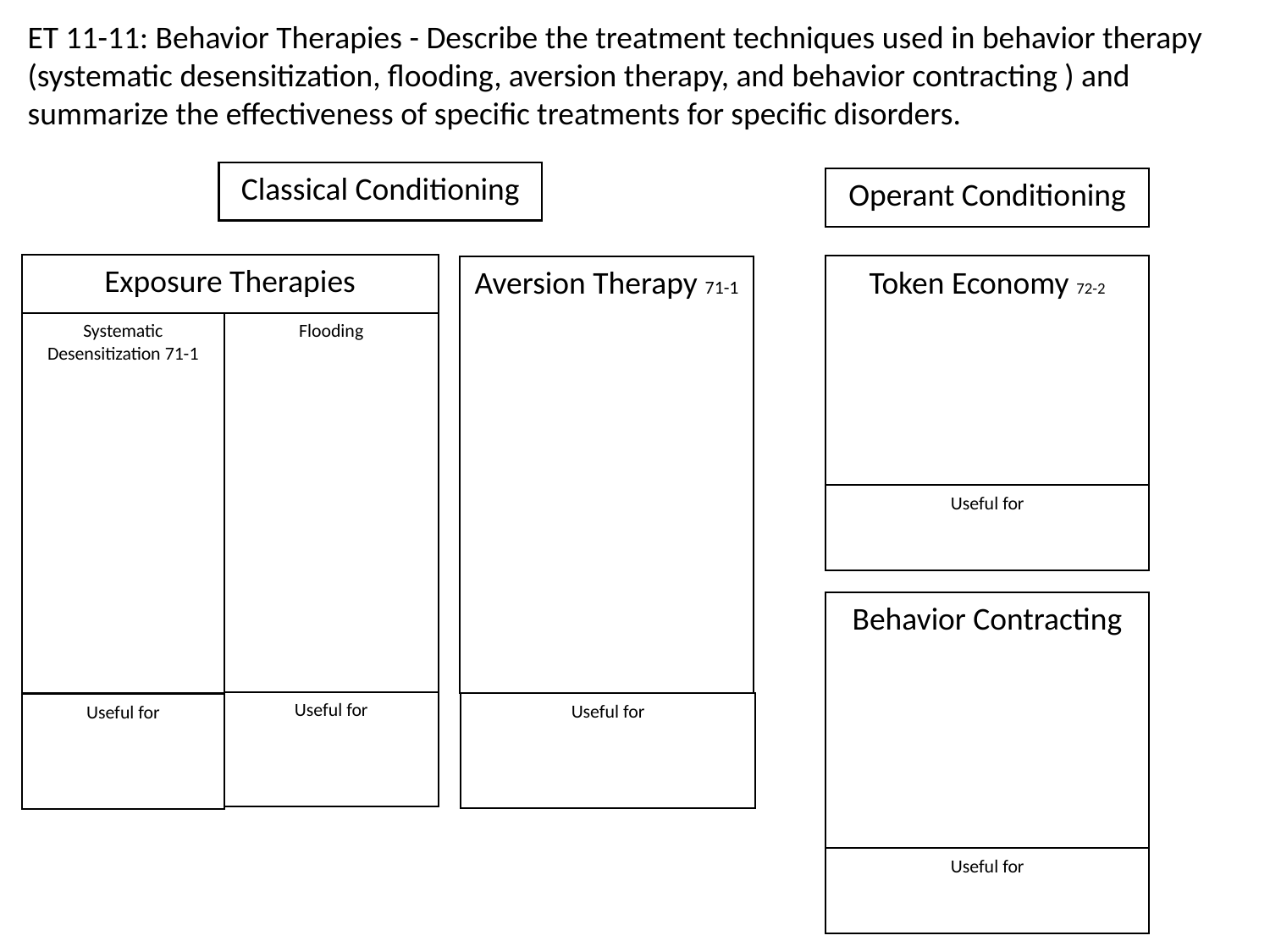

ET 11-11: Behavior Therapies - Describe the treatment techniques used in behavior therapy (systematic desensitization, flooding, aversion therapy, and behavior contracting ) and summarize the effectiveness of specific treatments for specific disorders.
Classical Conditioning
Operant Conditioning
Exposure Therapies

Token Economy 72-2

Aversion Therapy 71-1

Systematic Desensitization 71-1

Flooding

Useful for

Behavior Contracting

Useful for

Useful for

Useful for

Useful for